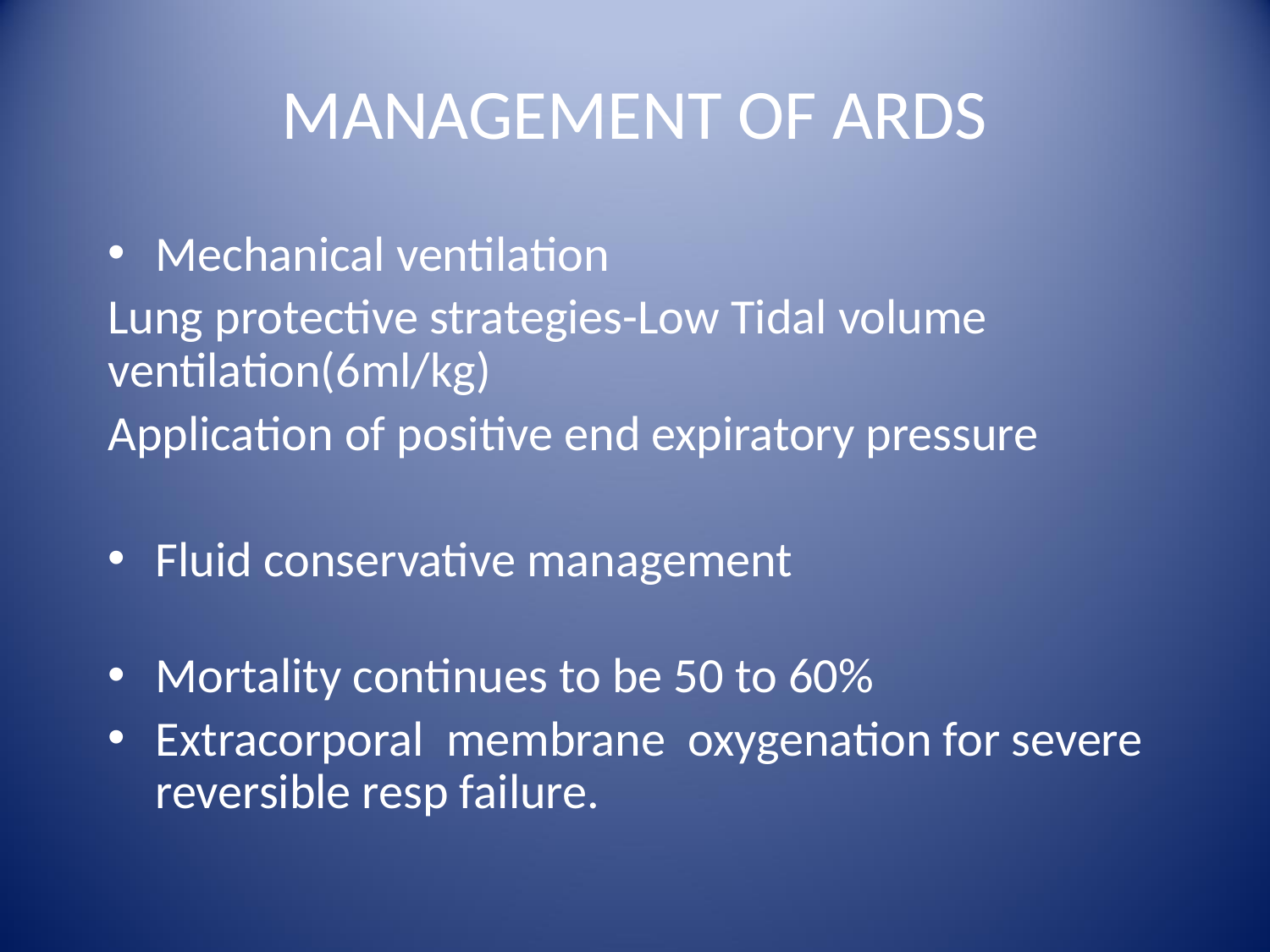

# MANAGEMENT OF ARDS
Mechanical ventilation
Lung protective strategies-Low Tidal volume ventilation(6ml/kg)
Application of positive end expiratory pressure

Fluid conservative management
Mortality continues to be 50 to 60%
Extracorporal  membrane  oxygenation for severe reversible resp failure.